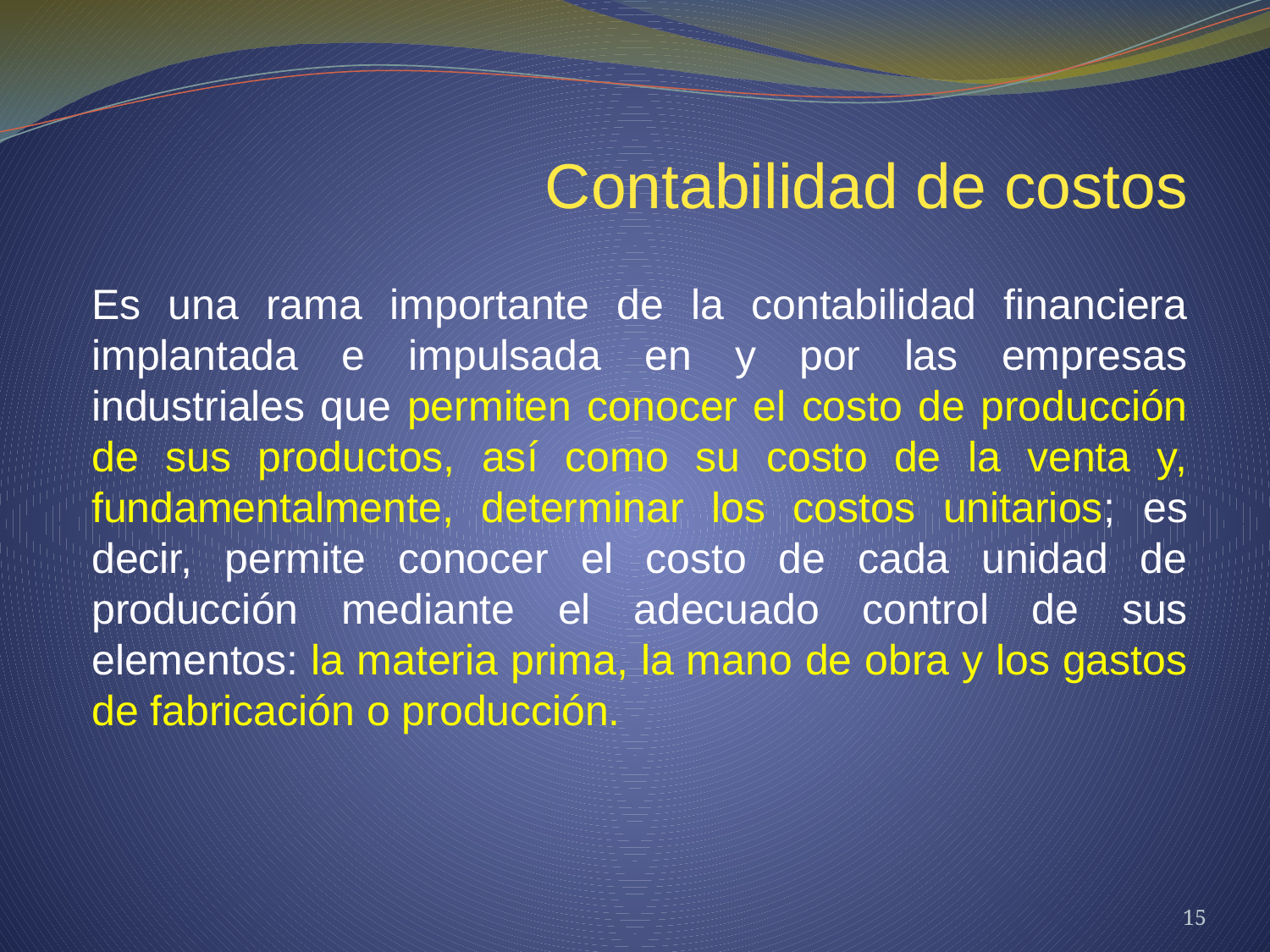

Contabilidad de costos
Es una rama importante de la contabilidad financiera implantada e impulsada en y por las empresas industriales que permiten conocer el costo de producción de sus productos, así como su costo de la venta y, fundamentalmente, determinar los costos unitarios; es decir, permite conocer el costo de cada unidad de producción mediante el adecuado control de sus elementos: la materia prima, la mano de obra y los gastos de fabricación o producción.

15